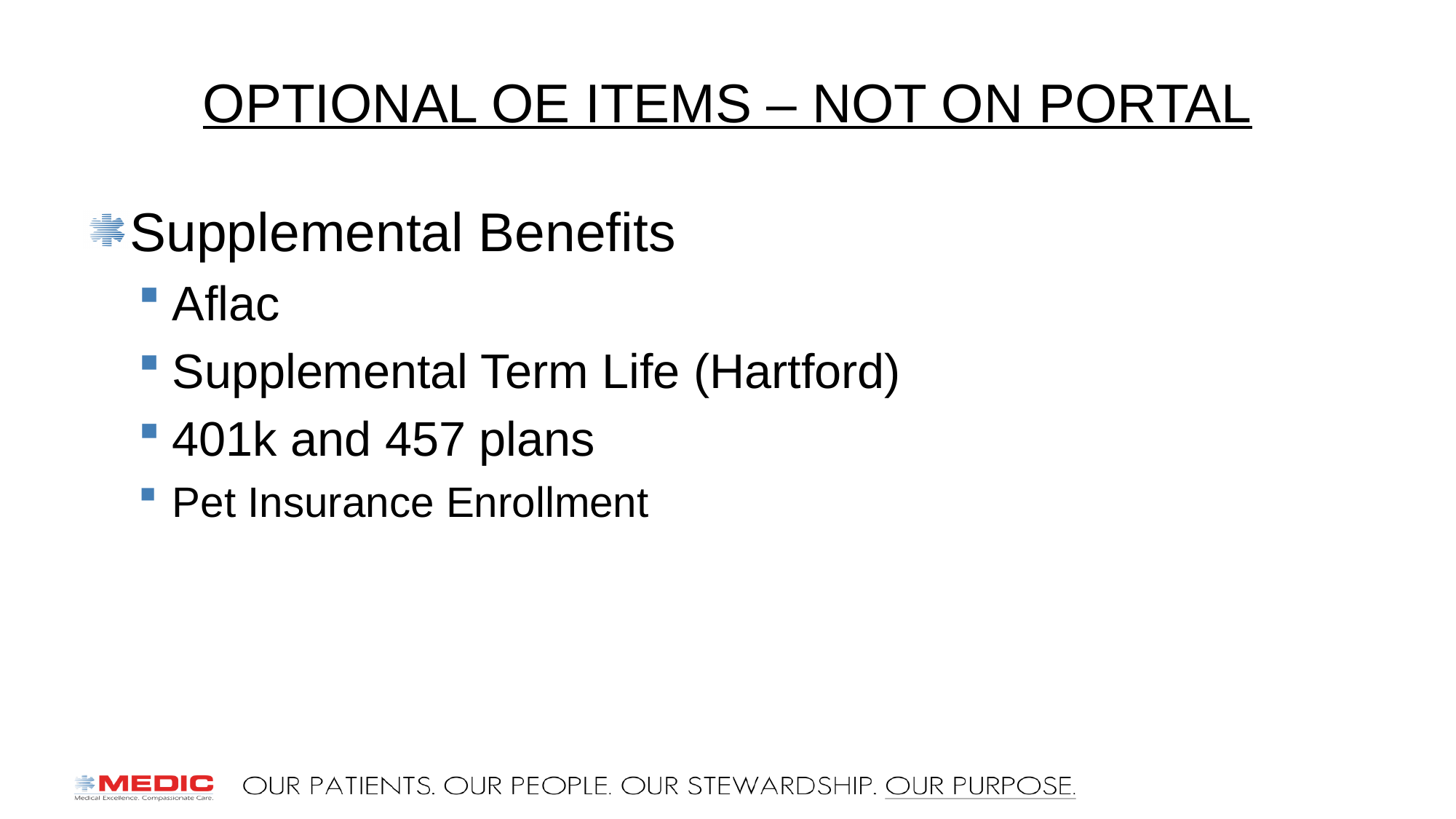

# optional oe items – NOT ON PORTAL
Supplemental Benefits
Aflac
Supplemental Term Life (Hartford)
401k and 457 plans
Pet Insurance Enrollment